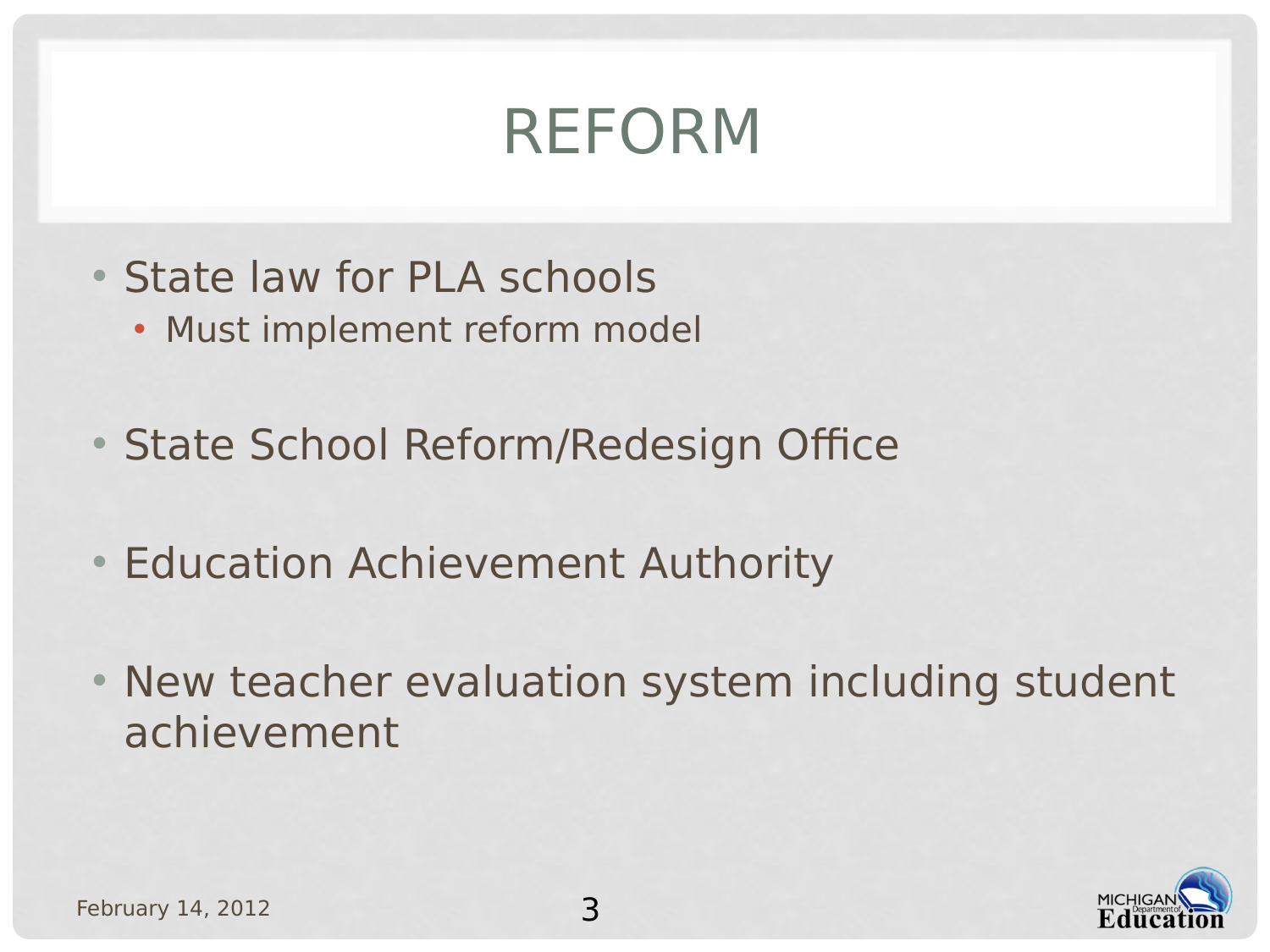

# Reform
State law for PLA schools
Must implement reform model

State School Reform/Redesign Office

Education Achievement Authority

New teacher evaluation system including student achievement

February 14, 2012